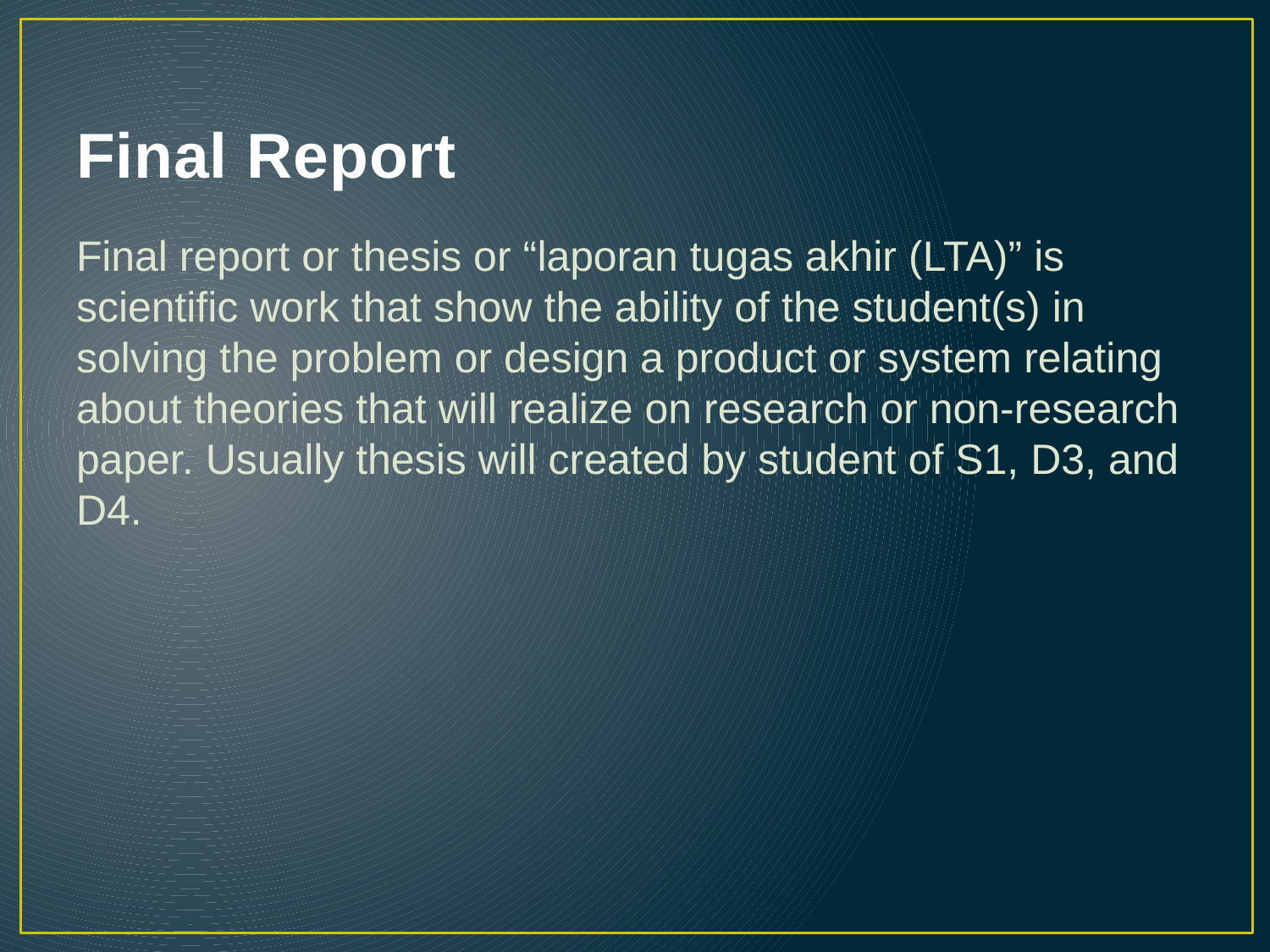

# Final Report
Final report or thesis or “laporan tugas akhir (LTA)” is scientific work that show the ability of the student(s) in solving the problem or design a product or system relating about theories that will realize on research or non-research paper. Usually thesis will created by student of S1, D3, and D4.